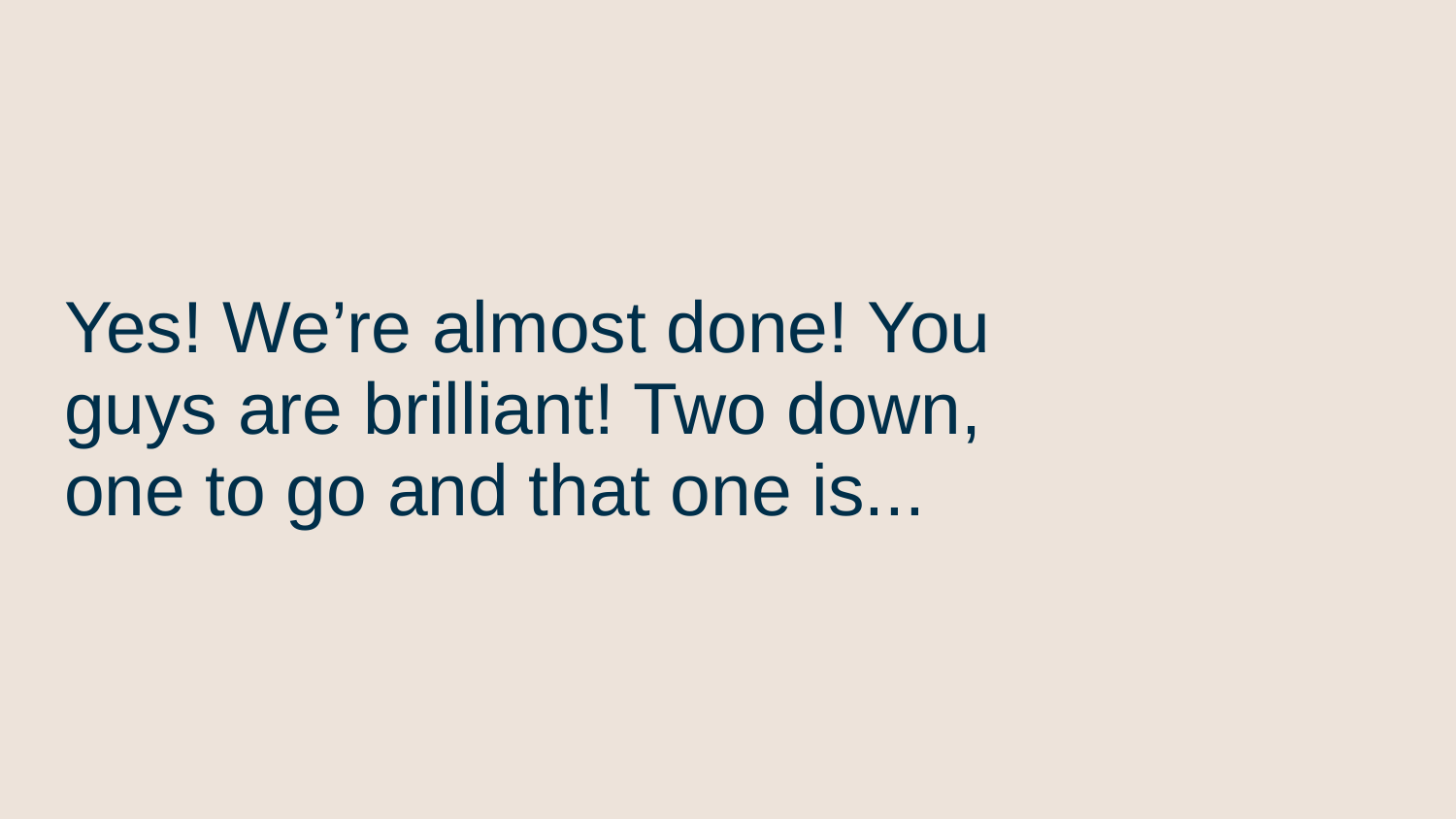

# Yes! We’re almost done! You guys are brilliant! Two down, one to go and that one is...